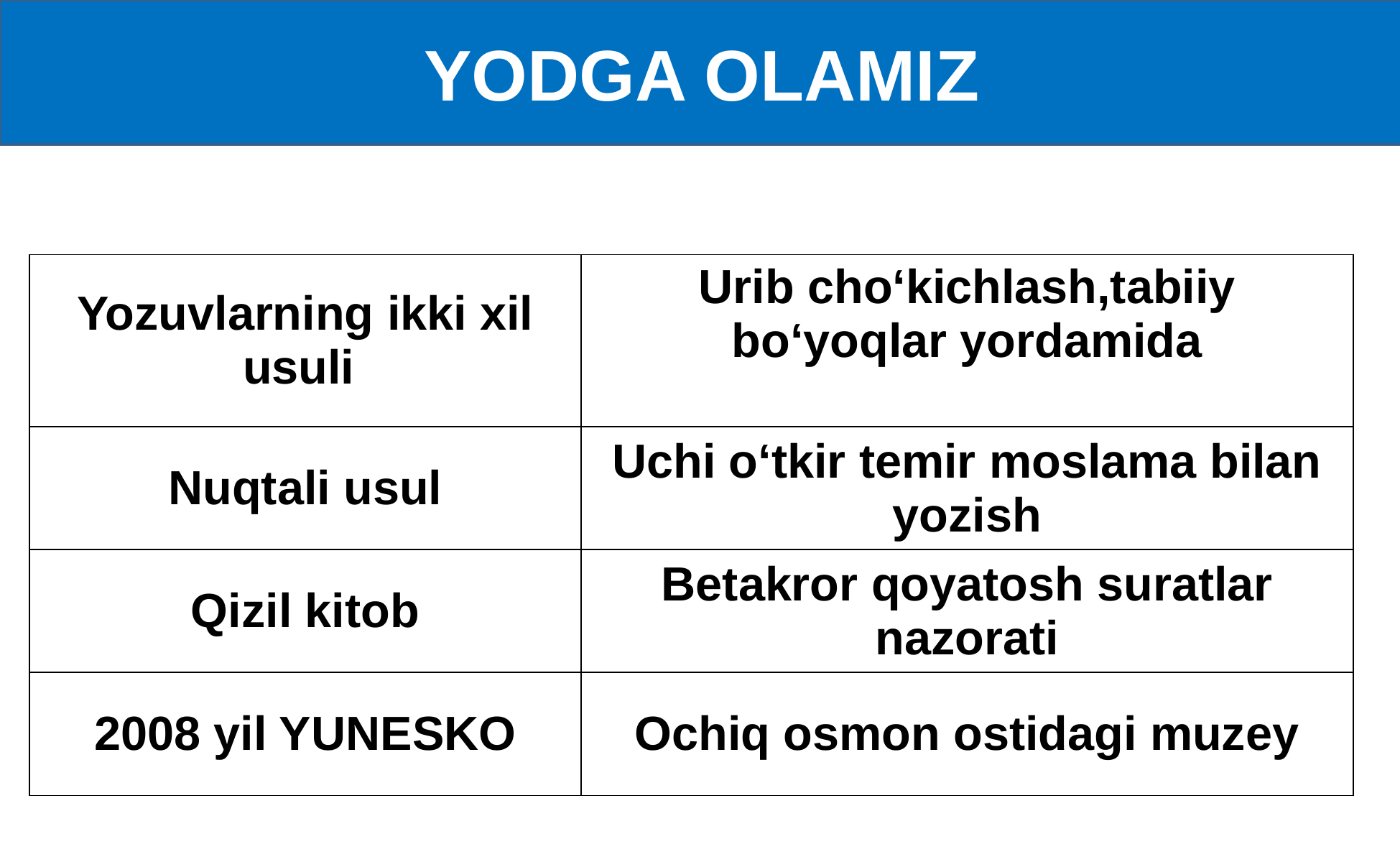

YODGA OLAMIZ

| Yozuvlarning ikki xil usuli | Urib cho‘kichlash,tabiiy bo‘yoqlar yordamida |
| --- | --- |
| Nuqtali usul | Uchi o‘tkir temir moslama bilan yozish |
| Qizil kitob | Betakror qoyatosh suratlar nazorati |
| 2008 yil YUNESKO | Ochiq osmon ostidagi muzey |